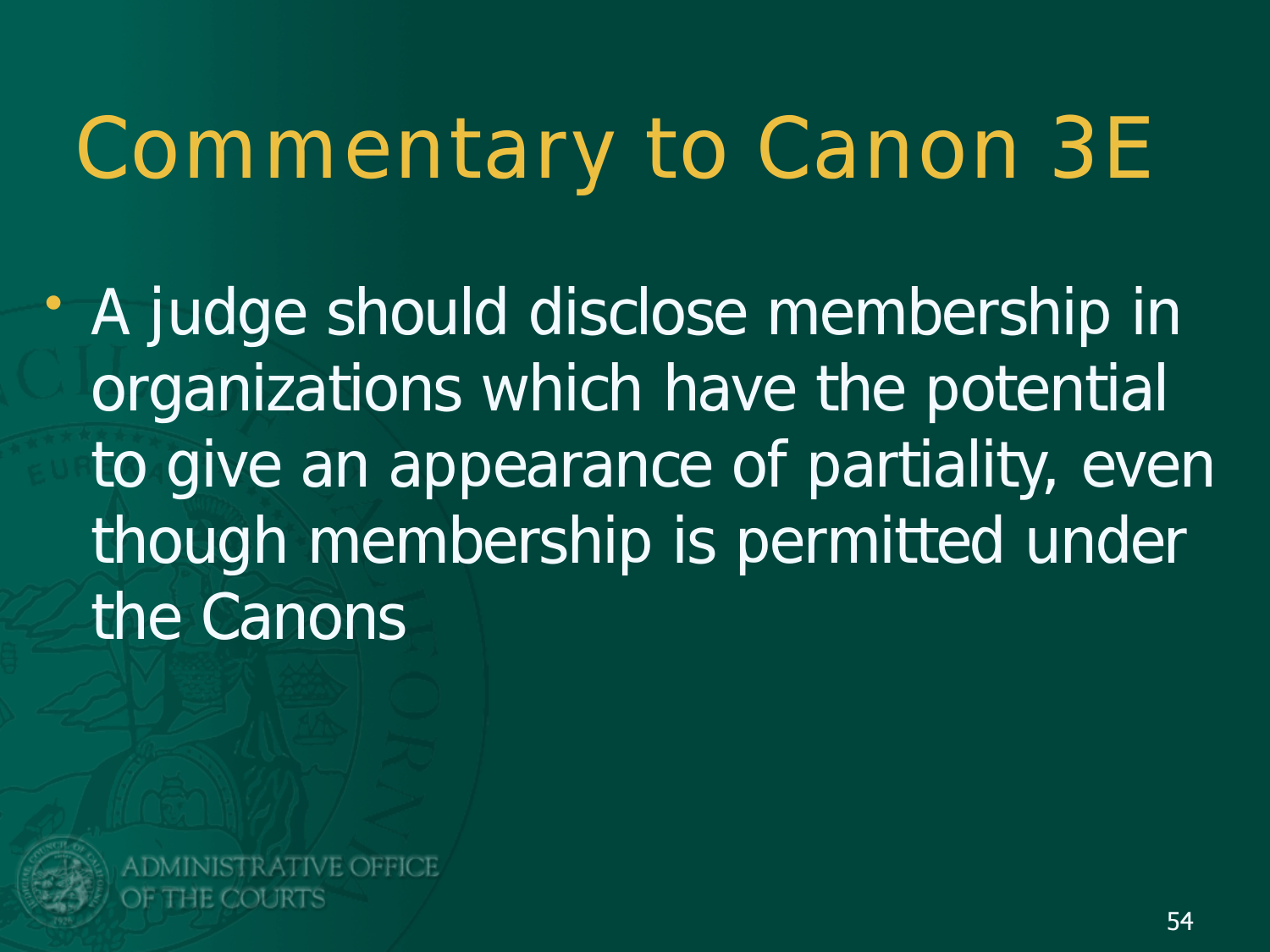

# Commentary to Canon 3E
A judge should disclose membership in organizations which have the potential to give an appearance of partiality, even though membership is permitted under the Canons
54